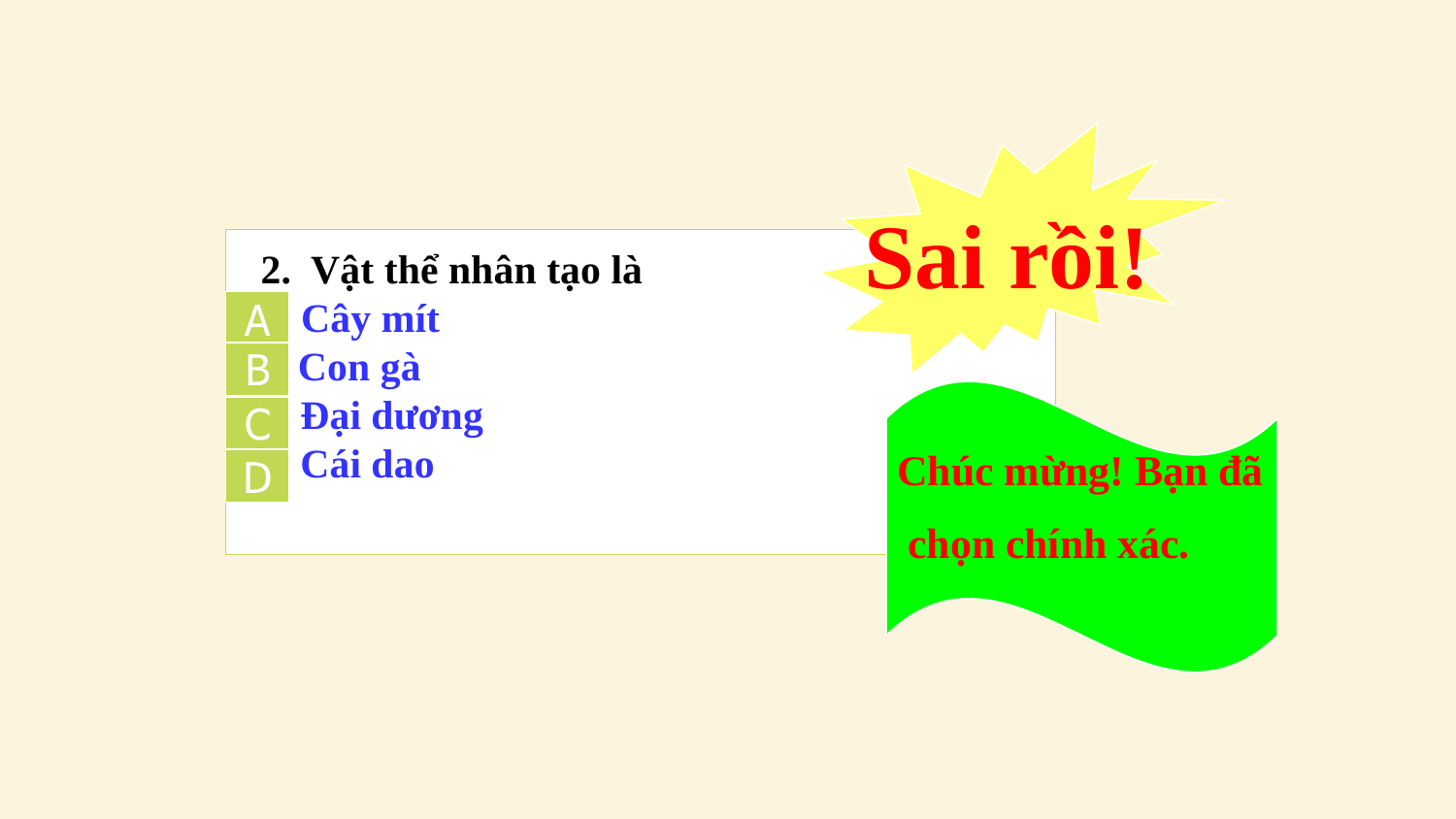

Sai rồi!
  2.  Vật thể nhân tạo là
 A. Cây mít
 B. Con gà
 C. Đại dương
 D. Cái dao
A
B
Chúc mừng! Bạn đã
 chọn chính xác.

C
D